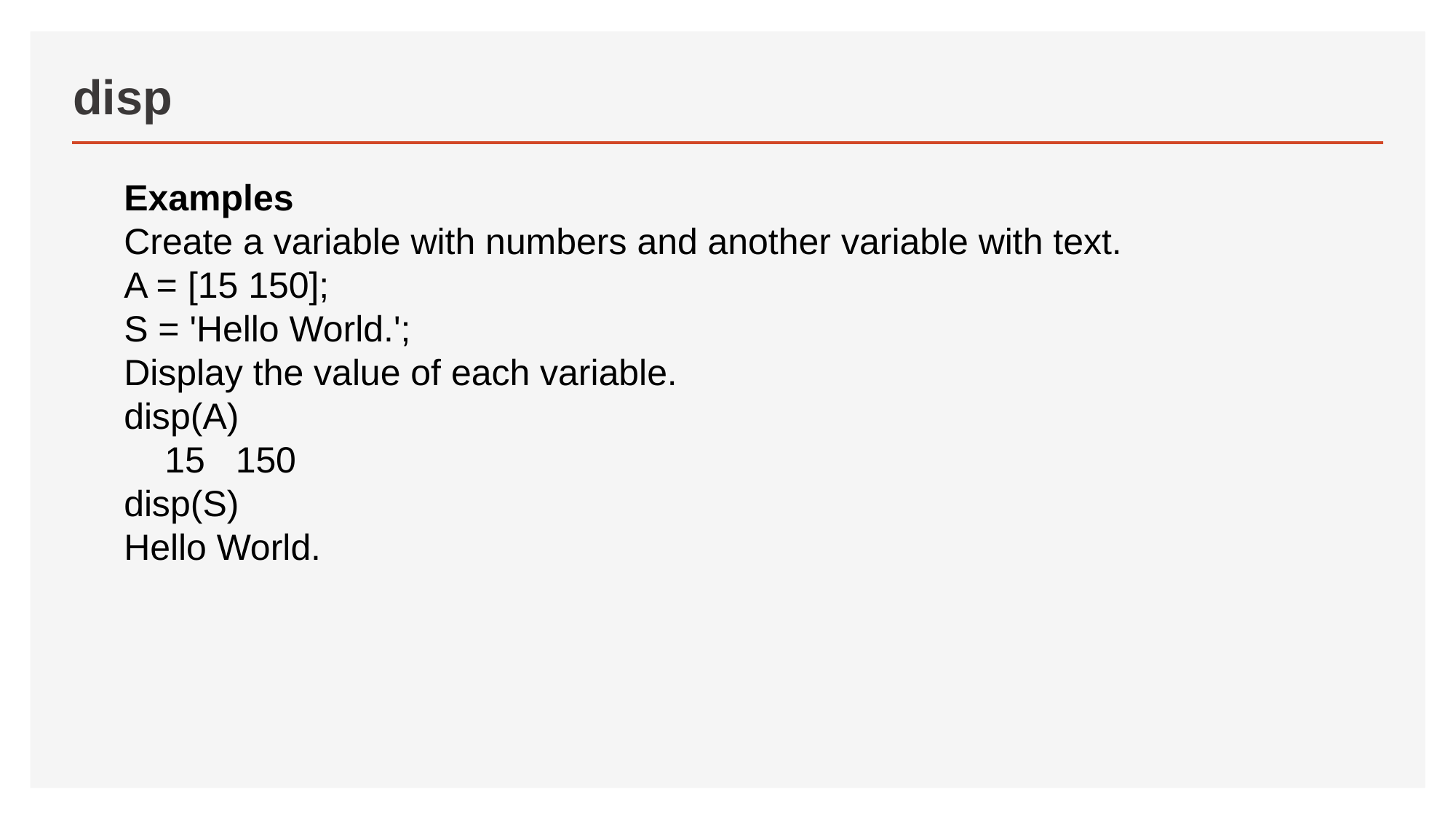

# disp
Examples
Create a variable with numbers and another variable with text.
A = [15 150];
S = 'Hello World.';
Display the value of each variable.
disp(A)
    15   150
disp(S)
Hello World.